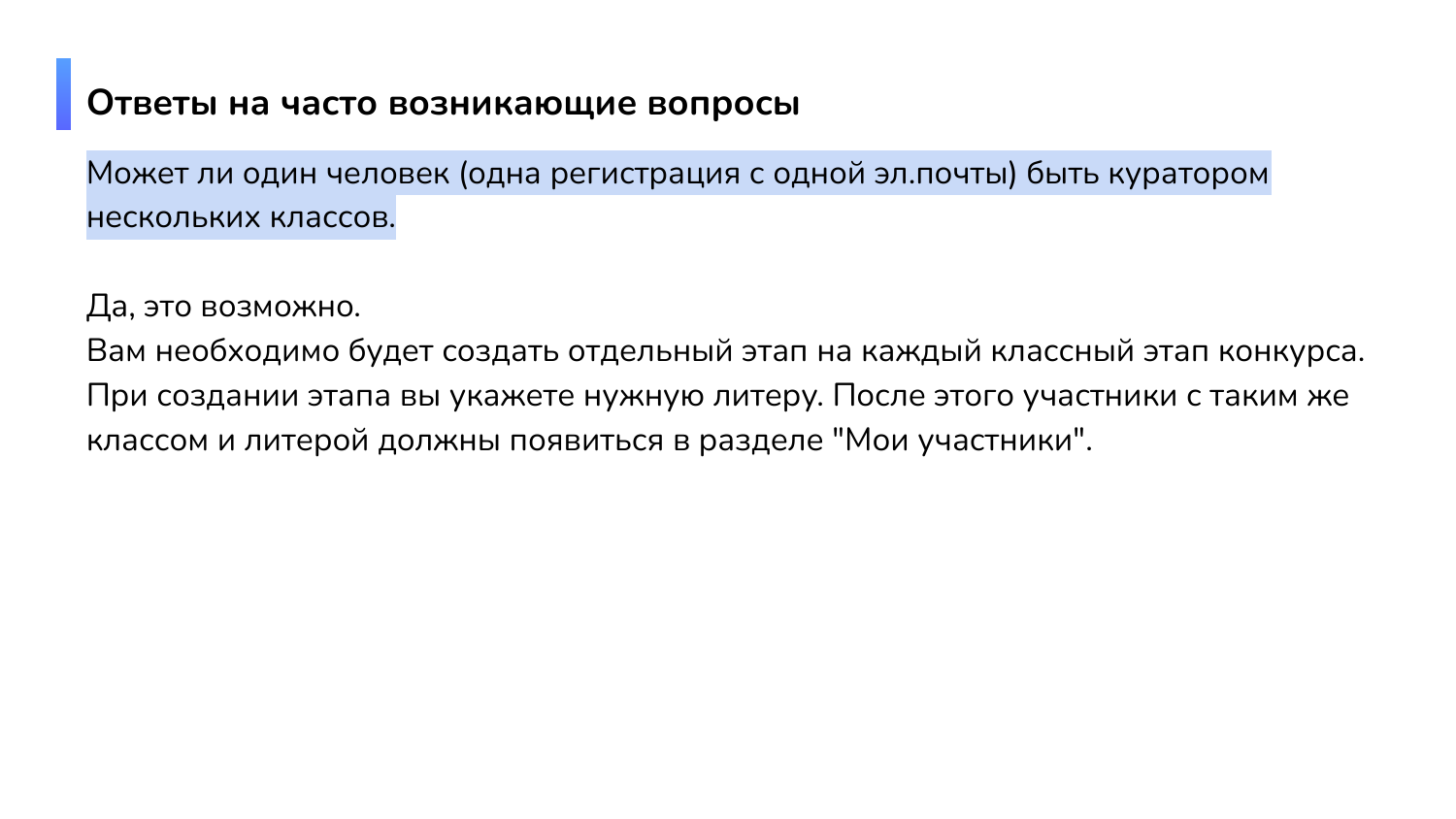

Ответы на часто возникающие вопросы
Может ли один человек (одна регистрация с одной эл.почты) быть куратором нескольких классов.

Да, это возможно.
Вам необходимо будет создать отдельный этап на каждый классный этап конкурса.
При создании этапа вы укажете нужную литеру. После этого участники с таким же классом и литерой должны появиться в разделе "Мои участники".